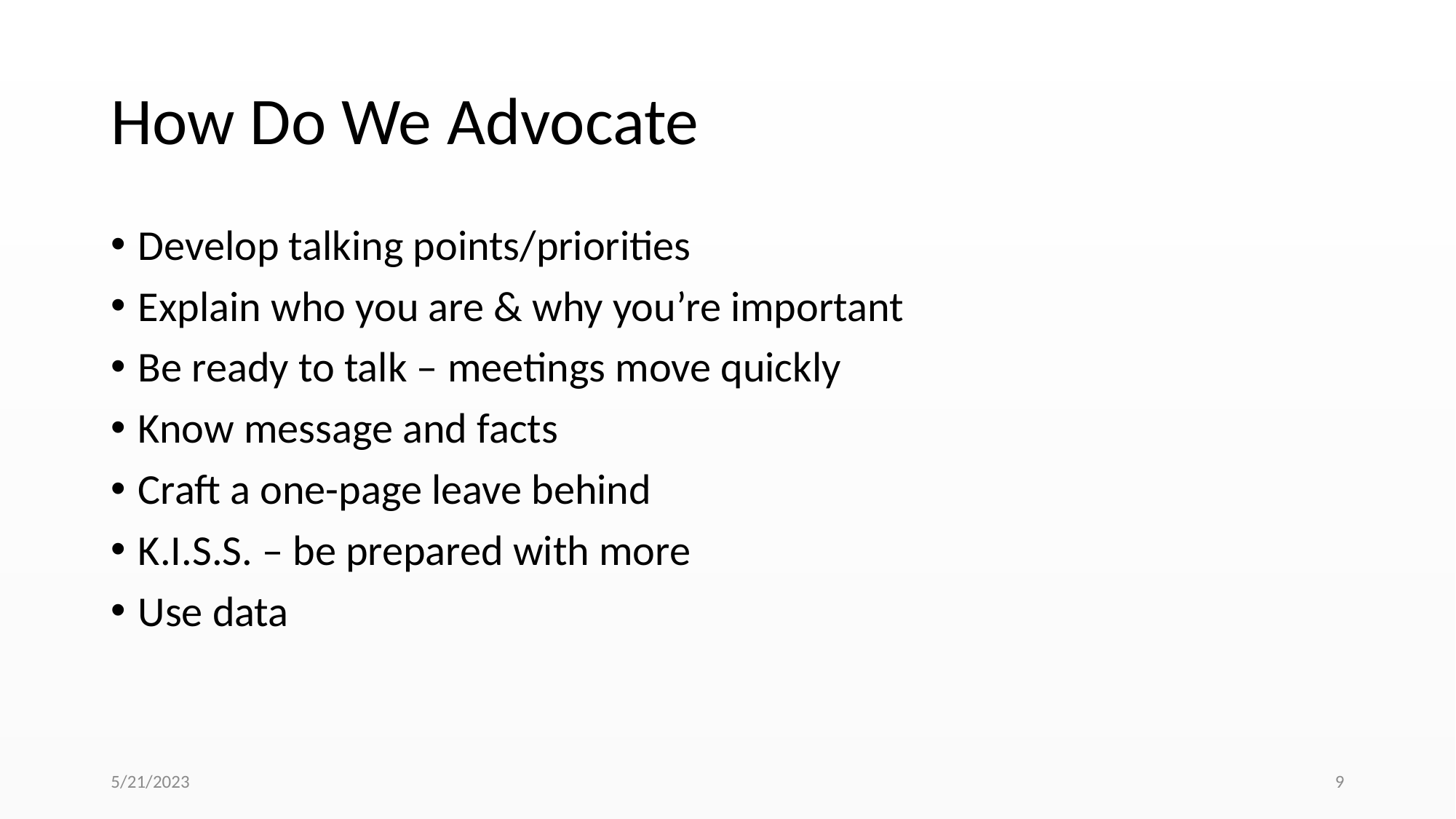

# How Do We Advocate
Develop talking points/priorities
Explain who you are & why you’re important
Be ready to talk – meetings move quickly
Know message and facts
Craft a one-page leave behind
K.I.S.S. – be prepared with more
Use data
5/21/2023
9